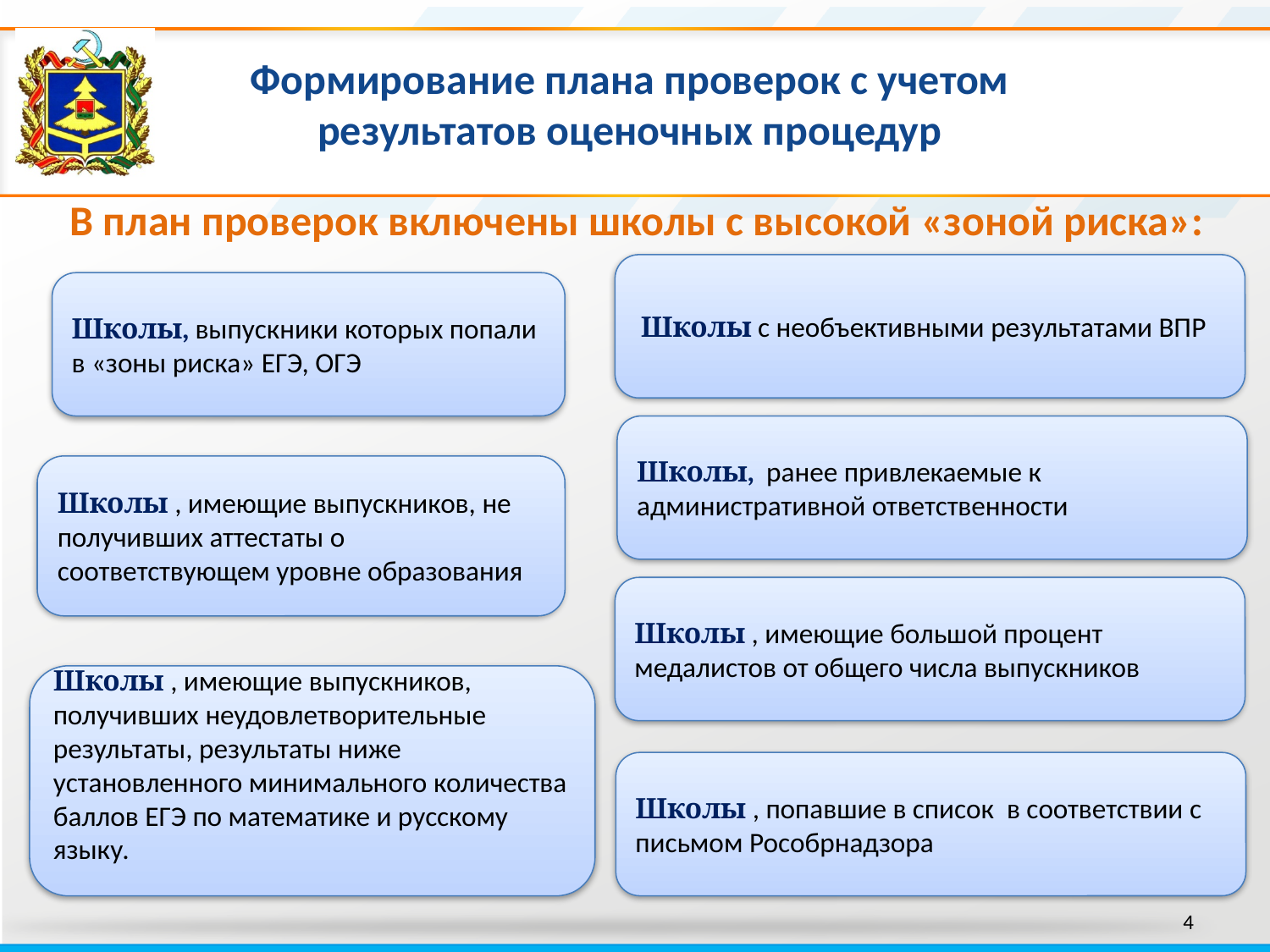

Формирование плана проверок с учетом результатов оценочных процедур
В план проверок включены школы с высокой «зоной риска»:
 Школы с необъективными результатами ВПР
Школы, выпускники которых попали в «зоны риска» ЕГЭ, ОГЭ
Школы,  ранее привлекаемые к административной ответственности
Школы , имеющие выпускников, не получивших аттестаты о соответствующем уровне образования
Школы , имеющие большой процент медалистов от общего числа выпускников
Школы , имеющие выпускников, получивших неудовлетворительные результаты, результаты ниже установленного минимального количества баллов ЕГЭ по математике и русскому языку.

Школы , попавшие в список  в соответствии с письмом Рособрнадзора
4